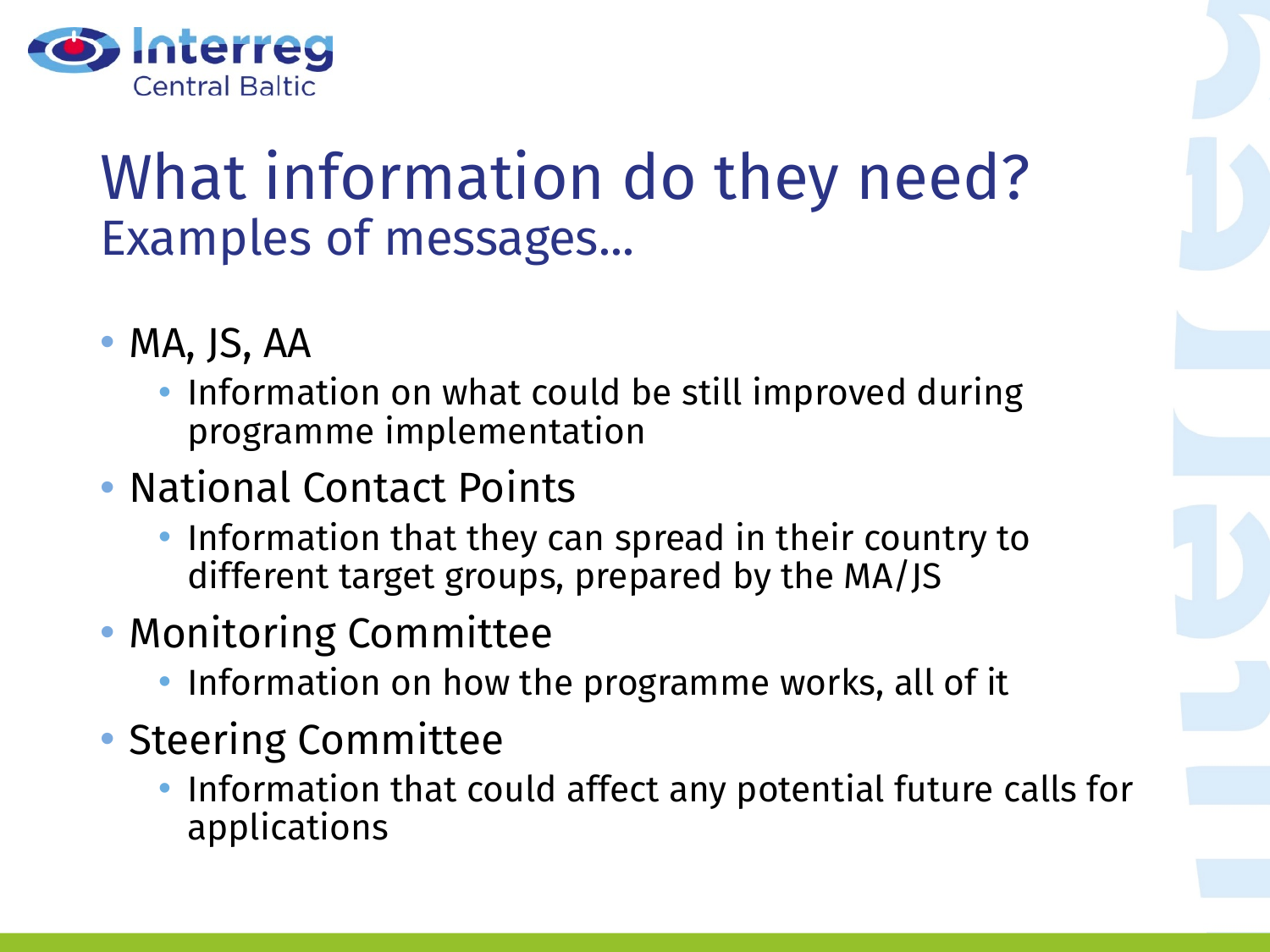

# What information do they need? Examples of messages...
MA, JS, AA
Information on what could be still improved during programme implementation
National Contact Points
Information that they can spread in their country to different target groups, prepared by the MA/JS
Monitoring Committee
Information on how the programme works, all of it
Steering Committee
Information that could affect any potential future calls for applications